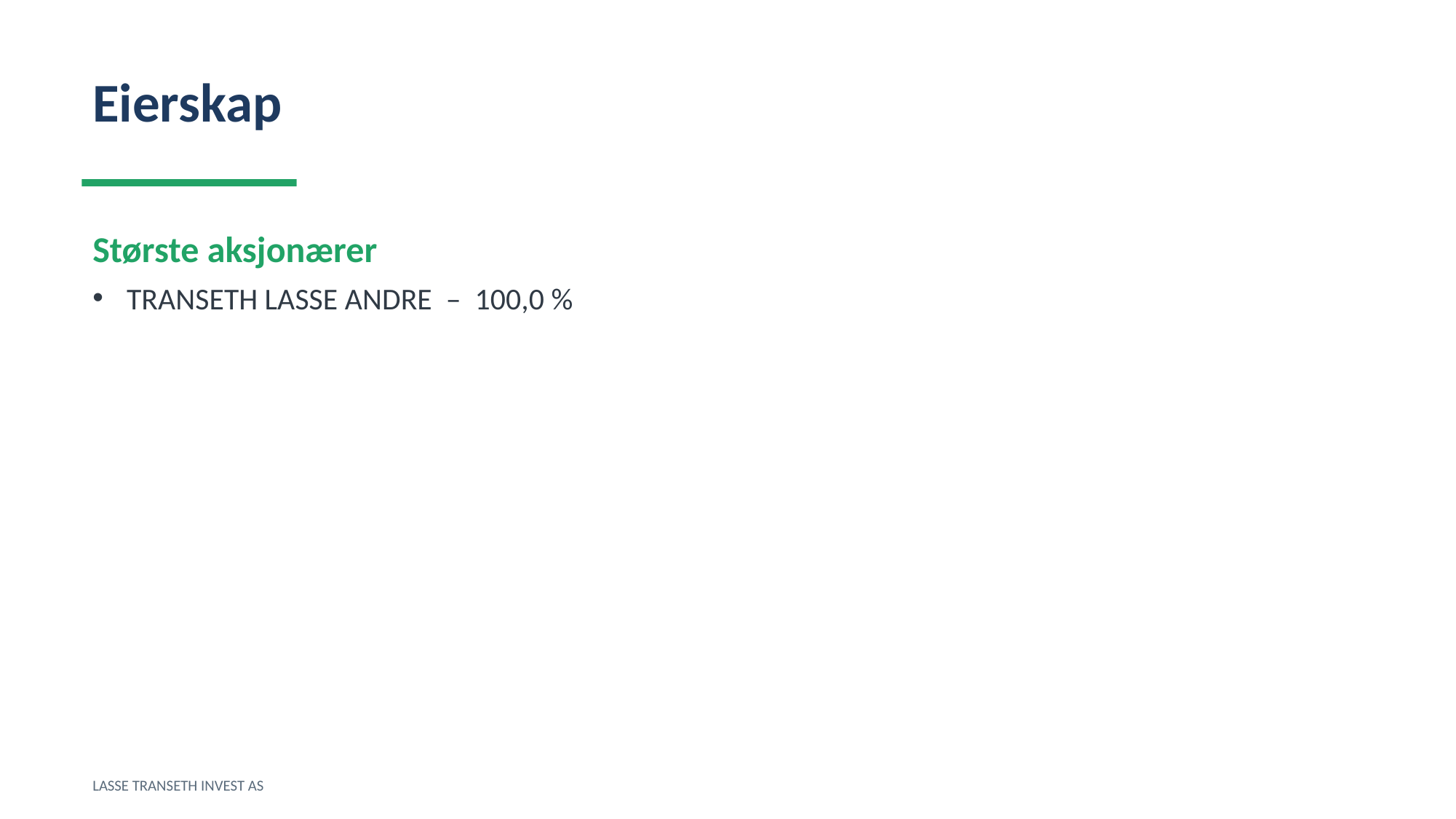

Eierskap

Største aksjonærer
TRANSETH LASSE ANDRE  –  100,0 %
LASSE TRANSETH INVEST AS